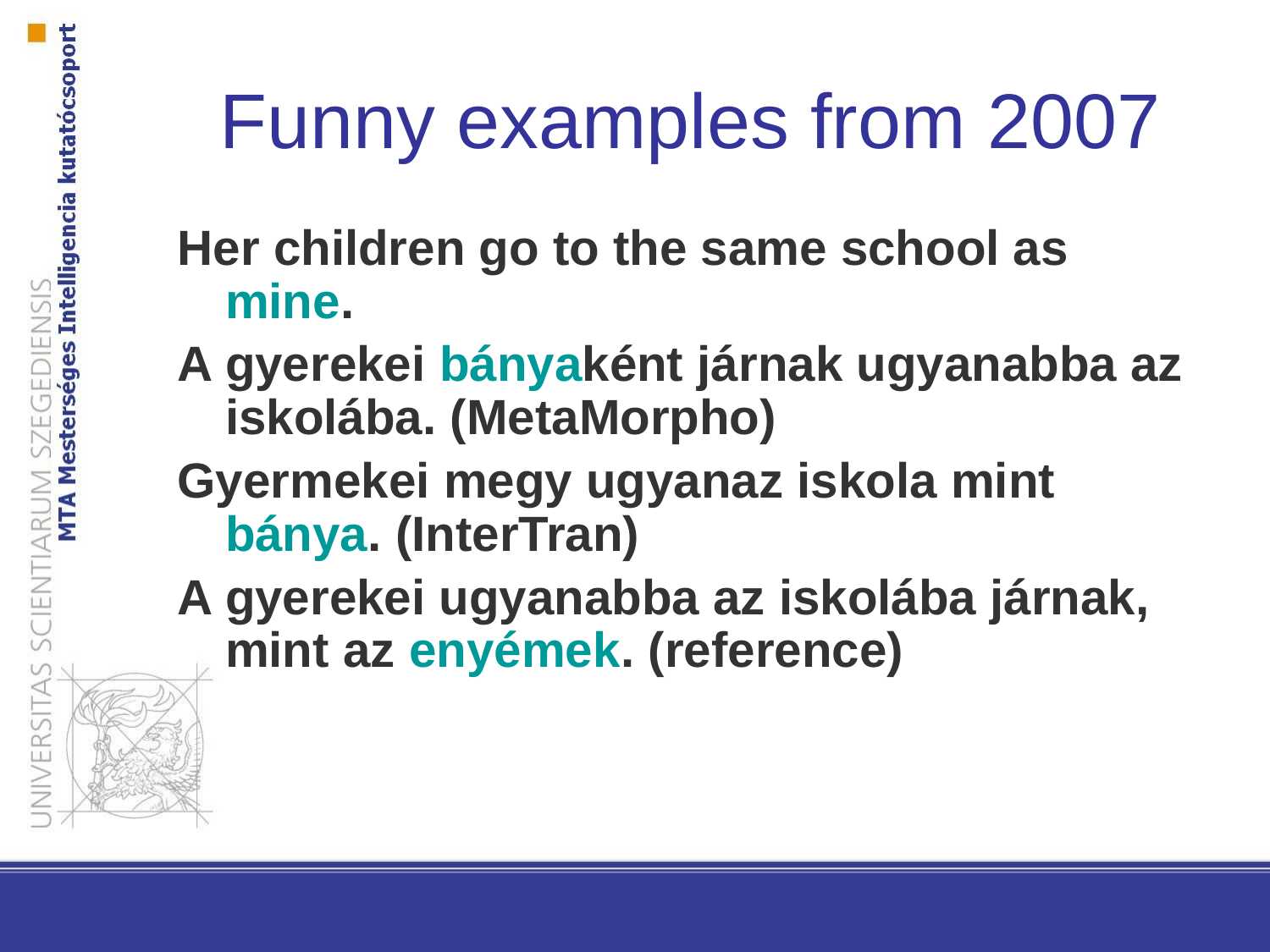

Funny examples from 2007
Her children go to the same school as mine.
A gyerekei bányaként járnak ugyanabba az iskolába. (MetaMorpho)
Gyermekei megy ugyanaz iskola mint bánya. (InterTran)
A gyerekei ugyanabba az iskolába járnak, mint az enyémek. (reference)